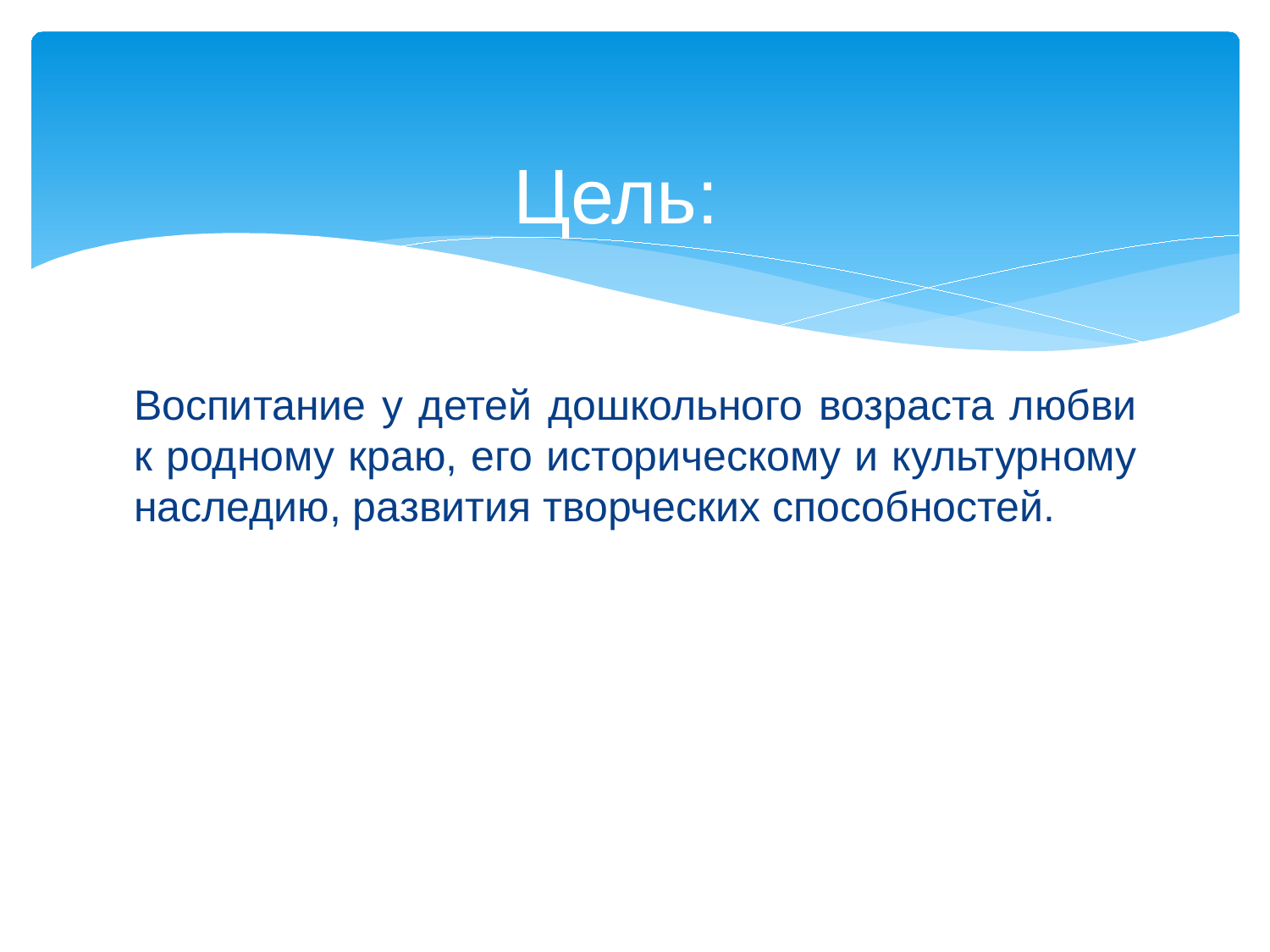

# Цель:
Воспитание у детей дошкольного возраста любви к родному краю, его историческому и культурному наследию, развития творческих способностей.